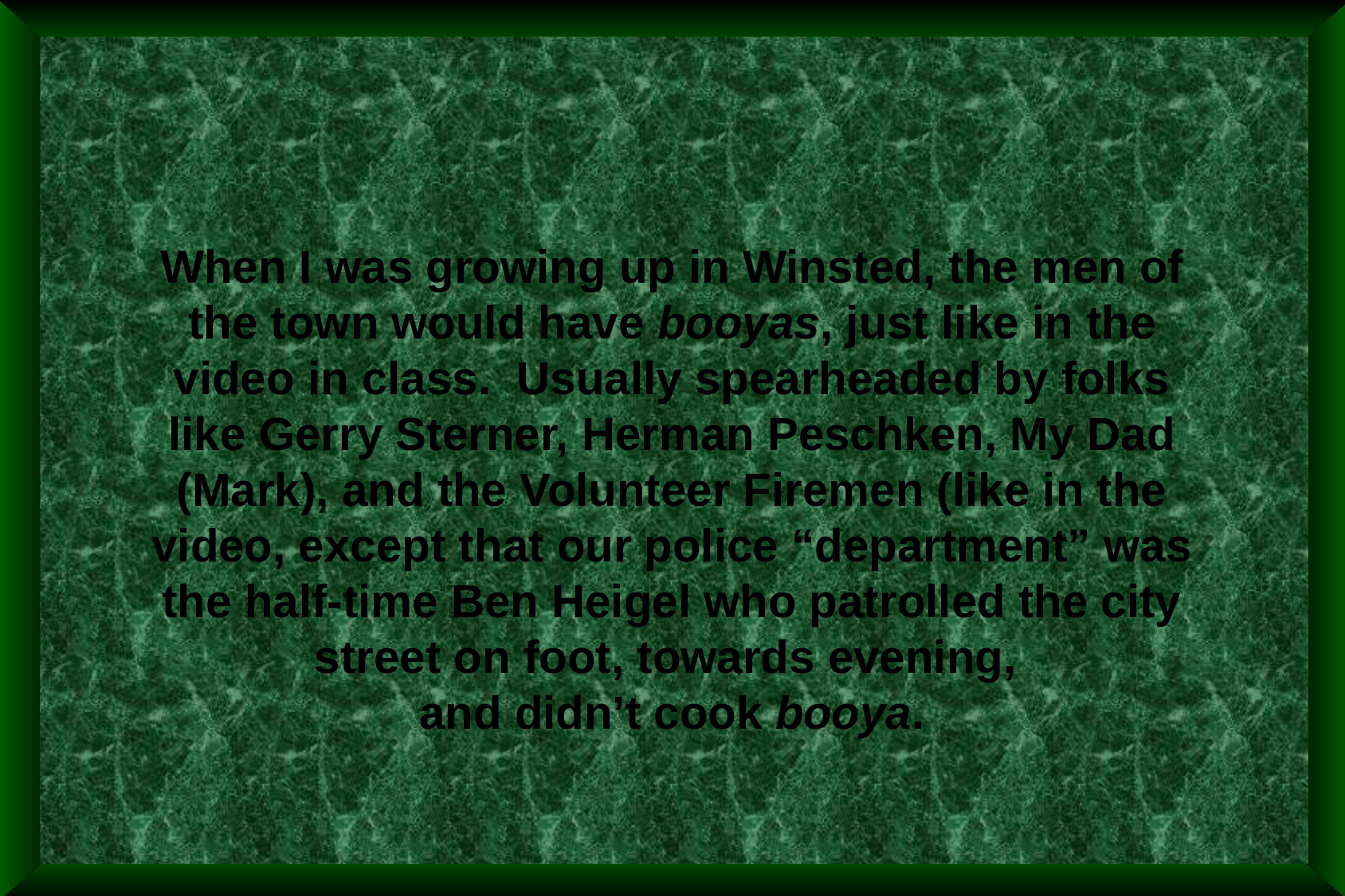

When I was growing up in Winsted, the men of the town would have booyas, just like in the video in class.  Usually spearheaded by folks like Gerry Sterner, Herman Peschken, My Dad (Mark), and the Volunteer Firemen (like in the video, except that our police “department” was the half-time Ben Heigel who patrolled the city street on foot, towards evening,
and didn’t cook booya.